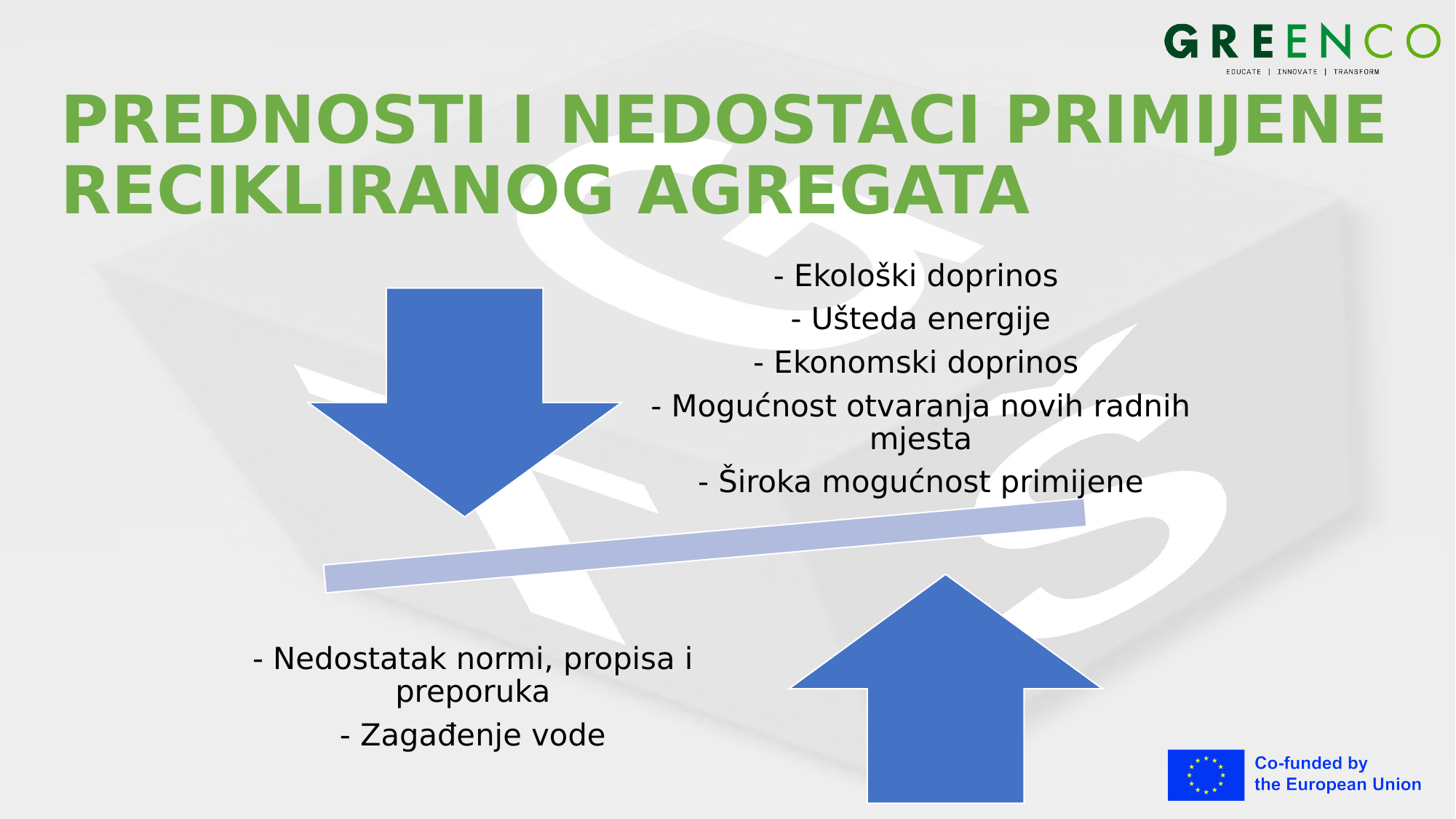

# PREDNOSTI I NEDOSTACI PRIMIJENE RECIKLIRANOG AGREGATA
- Ekološki doprinos
- Ušteda energije
- Ekonomski doprinos
- Mogućnost otvaranja novih radnih mjesta
- Široka mogućnost primijene
- Nedostatak normi, propisa i preporuka
- Zagađenje vode